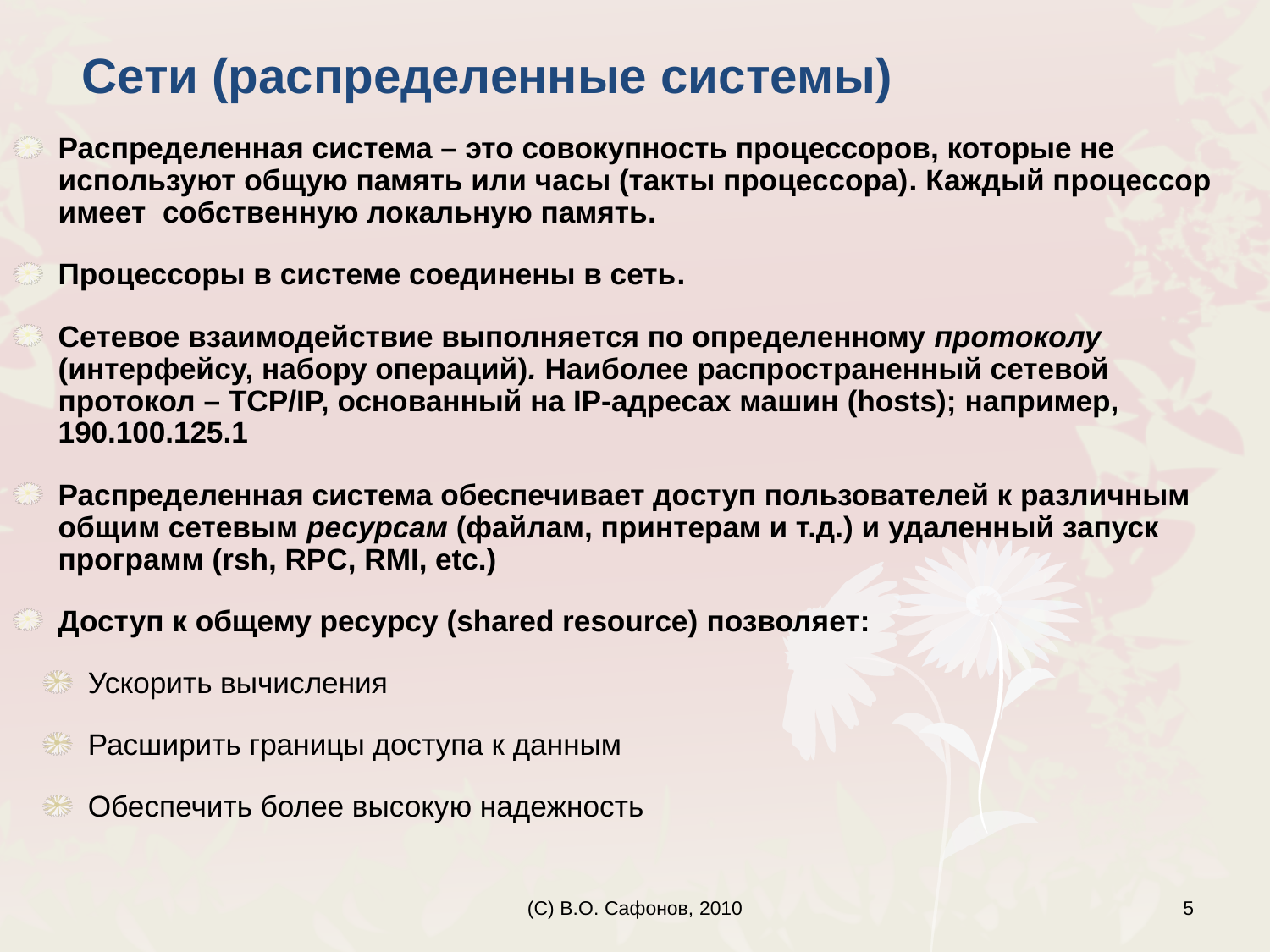

Сети (распределенные системы)
Распределенная система – это совокупность процессоров, которые не используют общую память или часы (такты процессора). Каждый процессор имеет  собственную локальную память.
Процессоры в системе соединены в сеть.
Сетевое взаимодействие выполняется по определенному протоколу (интерфейсу, набору операций). Наиболее распространенный сетевой протокол – TCP/IP, основанный на IP-адресах машин (hosts); например, 190.100.125.1
Распределенная система обеспечивает доступ пользователей к различным общим сетевым ресурсам (файлам, принтерам и т.д.) и удаленный запуск программ (rsh, RPC, RMI, etc.)
Доступ к общему ресурсу (shared resource) позволяет:
Ускорить вычисления
Расширить границы доступа к данным
Обеспечить более высокую надежность

(C) В.О. Сафонов, 2010
5